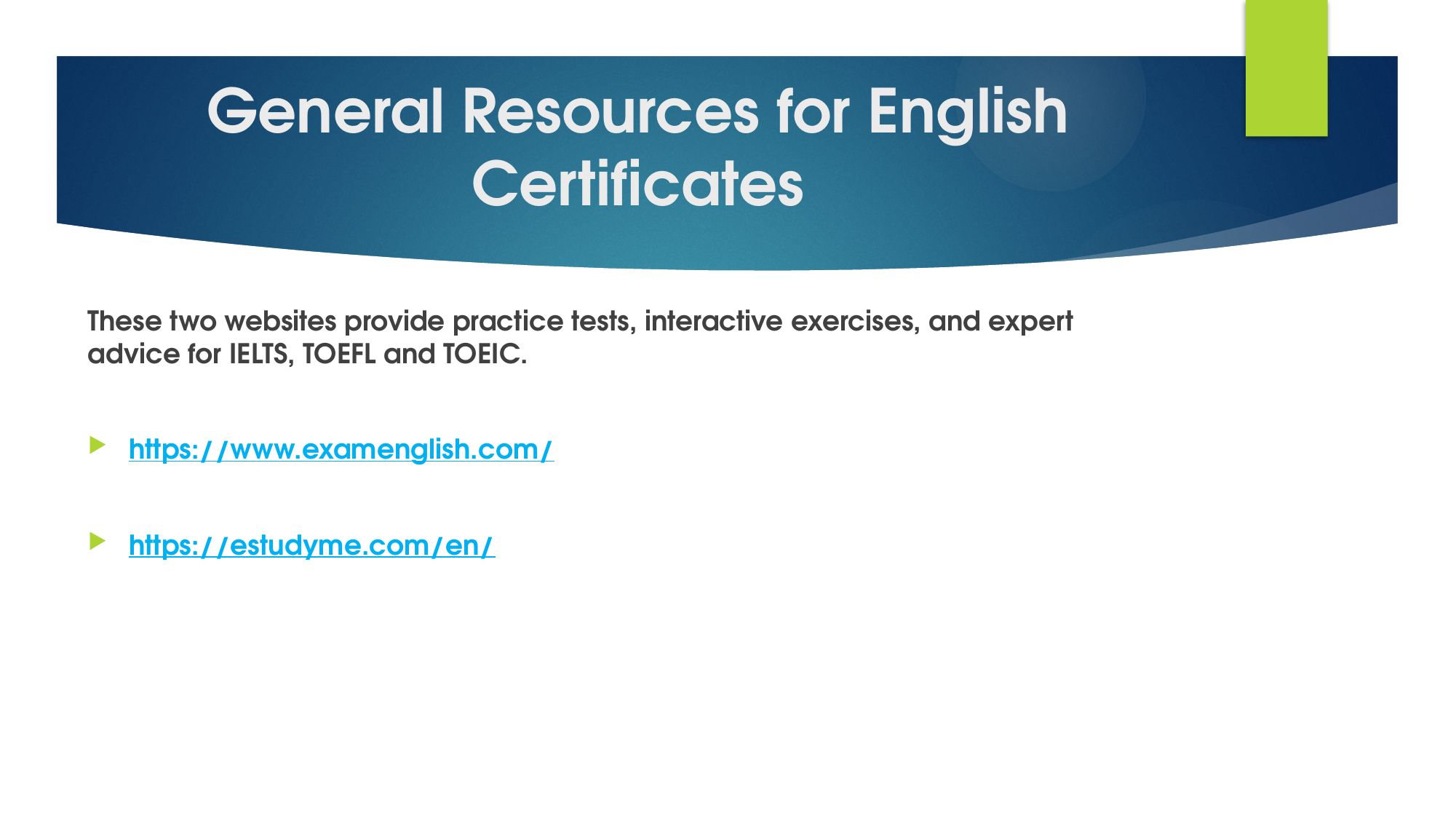

# General Resources for English Certificates
These two websites provide practice tests, interactive exercises, and expert advice for IELTS, TOEFL and TOEIC.

https://www.examenglish.com/

https://estudyme.com/en/